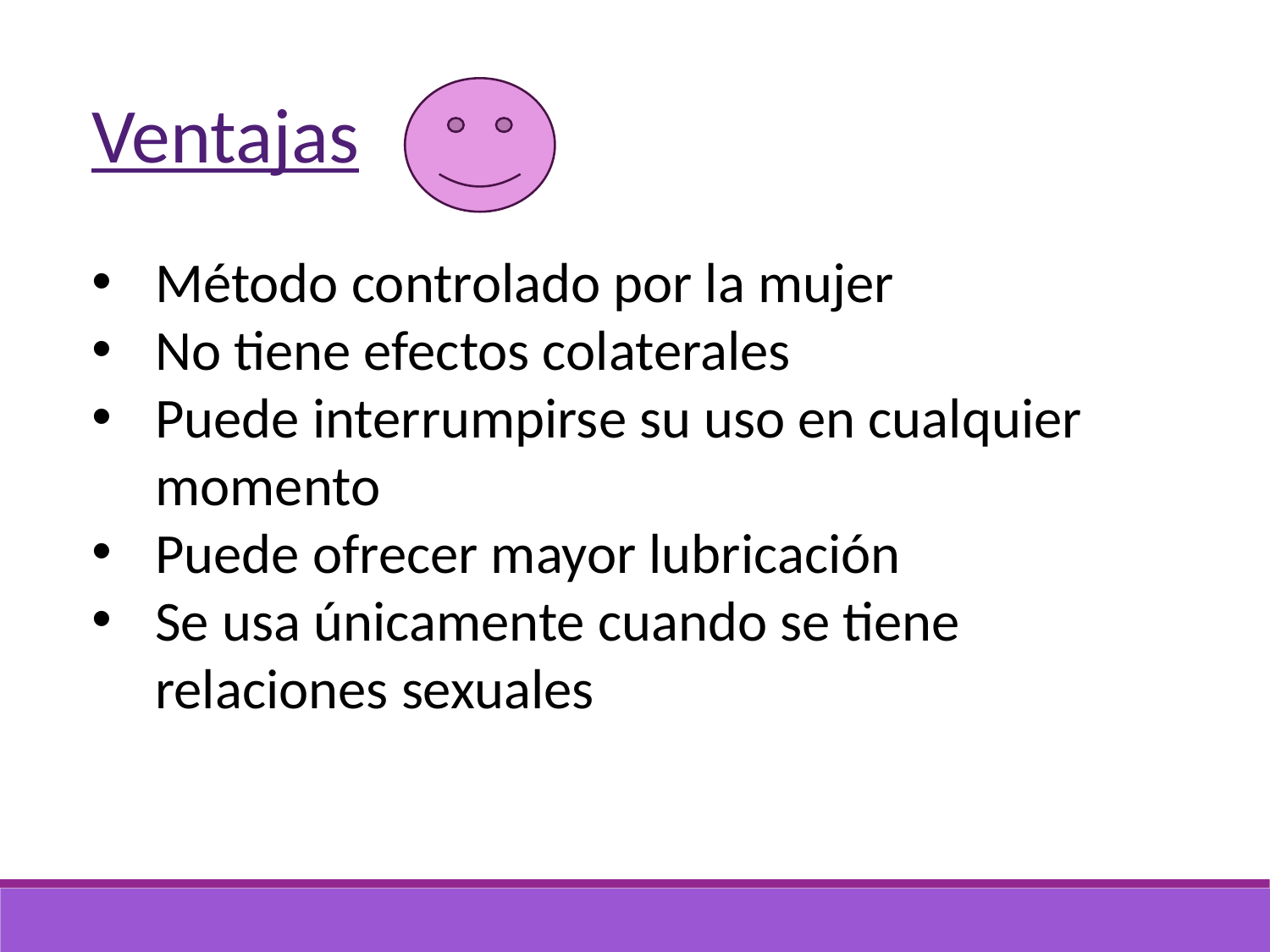

Ventajas

Método controlado por la mujer
No tiene efectos colaterales
Puede interrumpirse su uso en cualquier momento
Puede ofrecer mayor lubricación
Se usa únicamente cuando se tiene relaciones sexuales